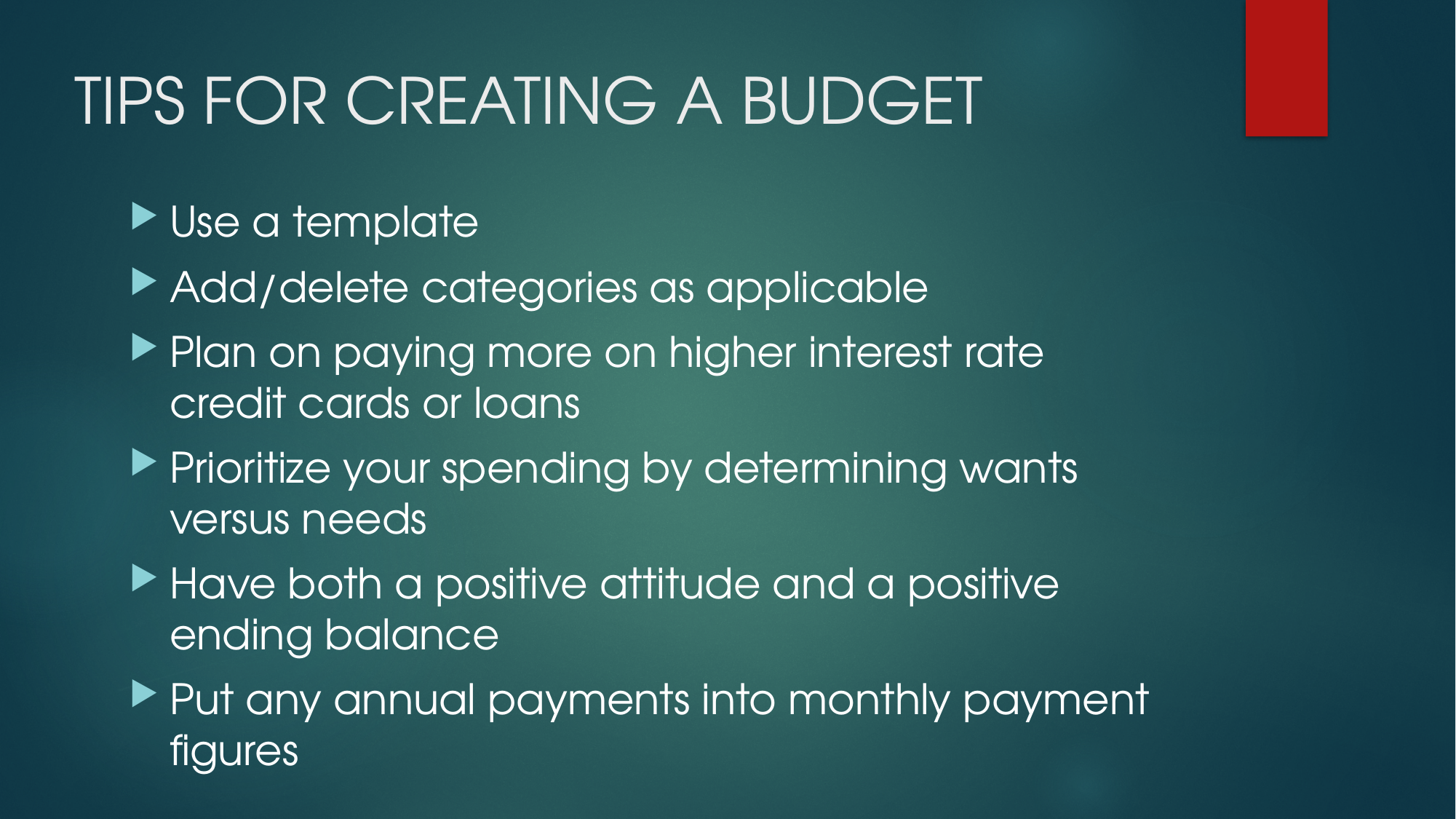

# TIPS FOR CREATING A BUDGET
Use a template
Add/delete categories as applicable
Plan on paying more on higher interest rate credit cards or loans
Prioritize your spending by determining wants versus needs
Have both a positive attitude and a positive ending balance
Put any annual payments into monthly payment figures